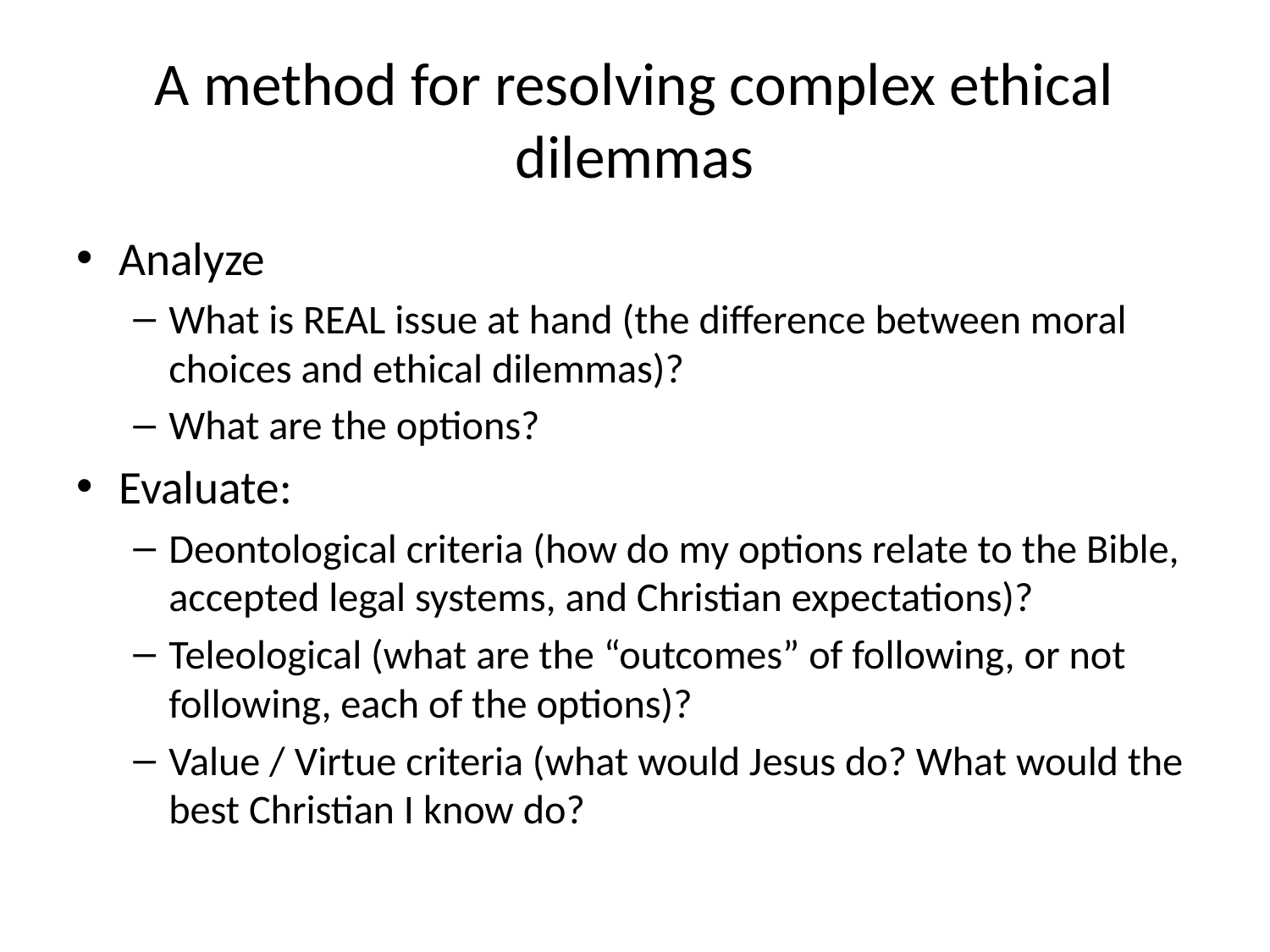

# A method for resolving complex ethical dilemmas
Analyze
What is REAL issue at hand (the difference between moral choices and ethical dilemmas)?
What are the options?
Evaluate:
Deontological criteria (how do my options relate to the Bible, accepted legal systems, and Christian expectations)?
Teleological (what are the “outcomes” of following, or not following, each of the options)?
Value / Virtue criteria (what would Jesus do? What would the best Christian I know do?